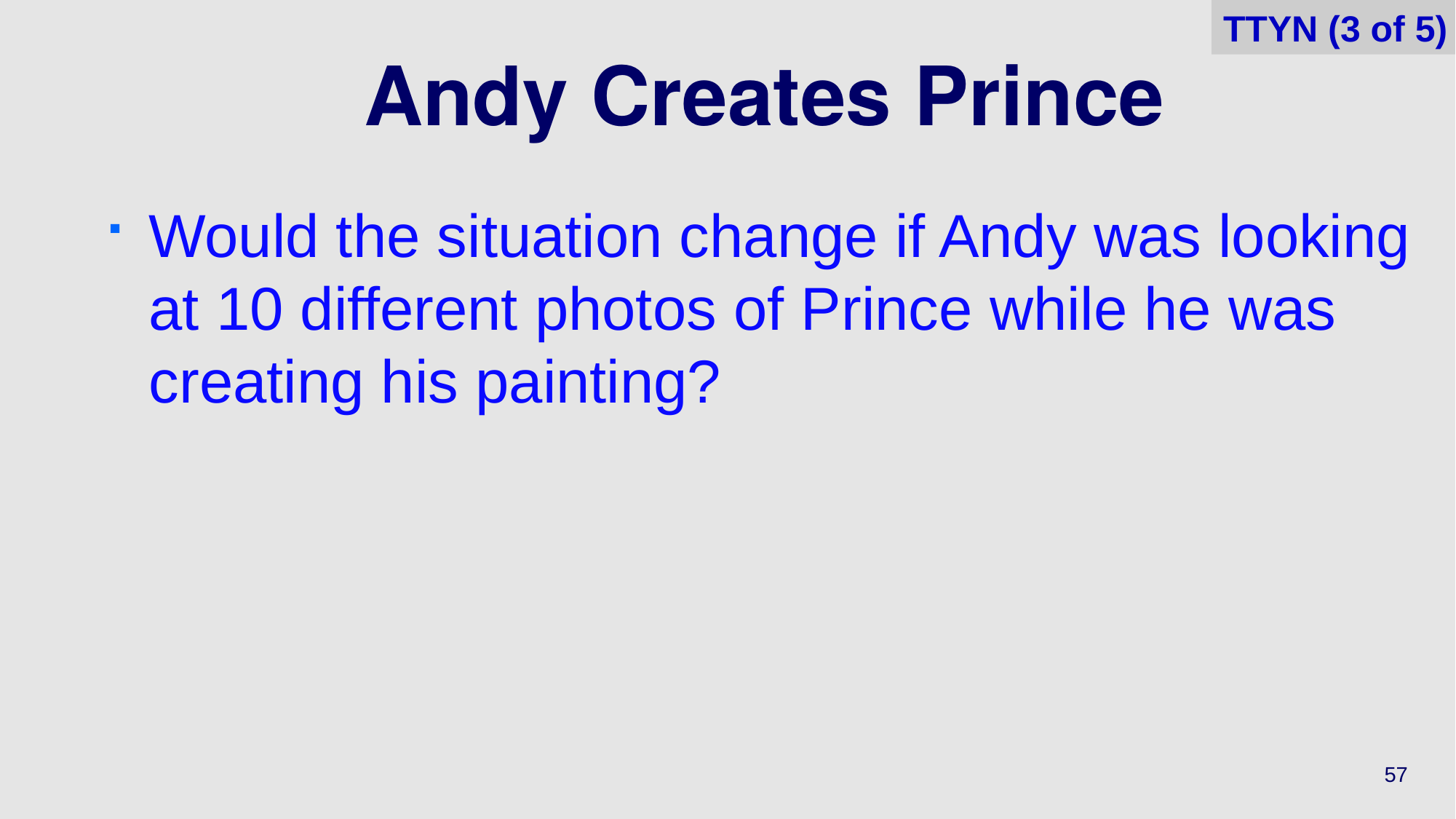

TTYN (3 of 5)
# Andy Creates Prince
Would the situation change if Andy was looking at 10 different photos of Prince while he was creating his painting?
57